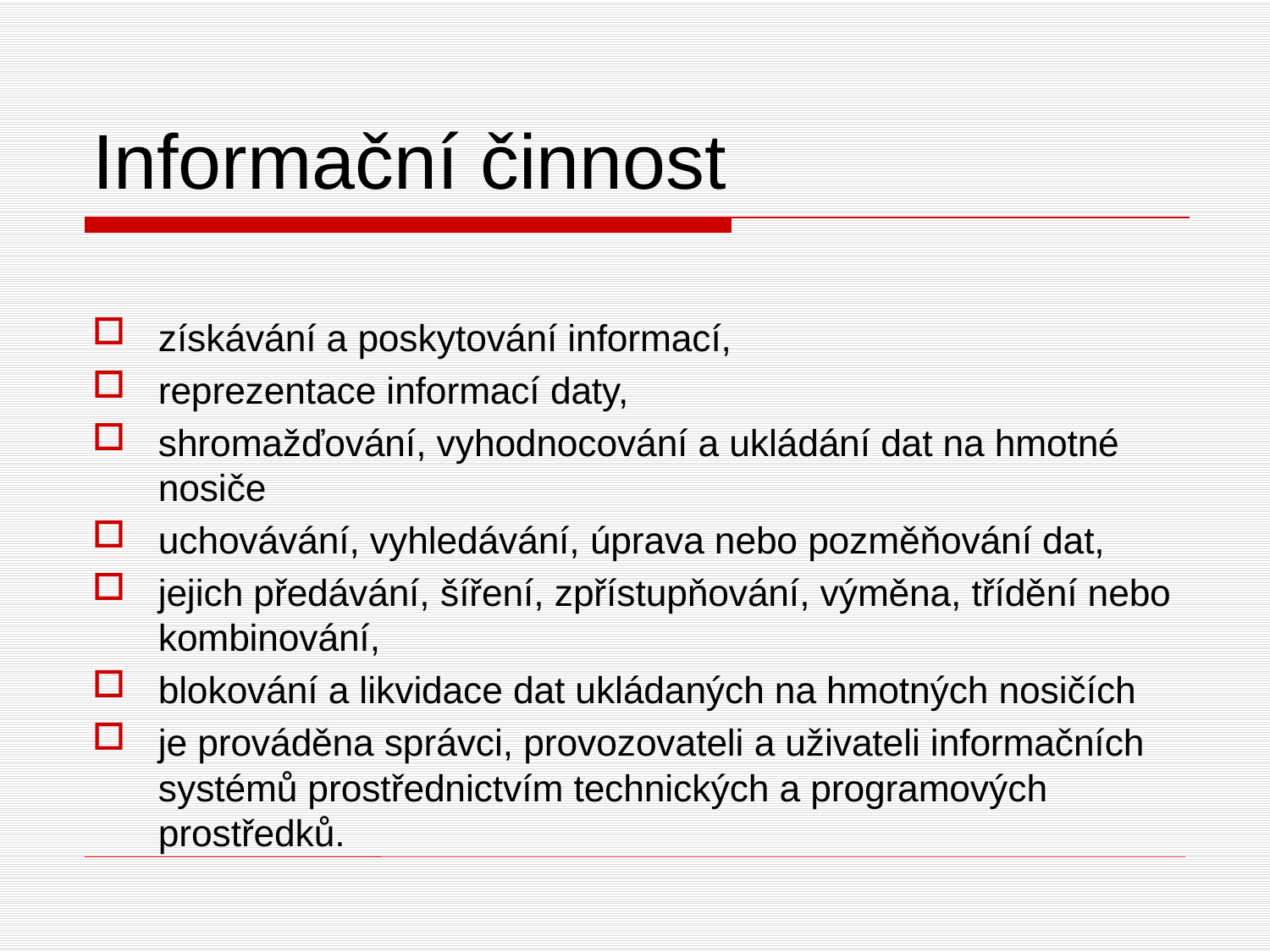

# Informační činnost
získávání a poskytování informací,
reprezentace informací daty,
shromažďování, vyhodnocování a ukládání dat na hmotné nosiče
uchovávání, vyhledávání, úprava nebo pozměňování dat,
jejich předávání, šíření, zpřístupňování, výměna, třídění nebo kombinování,
blokování a likvidace dat ukládaných na hmotných nosičích
je prováděna správci, provozovateli a uživateli informačních systémů prostřednictvím technických a programových prostředků.